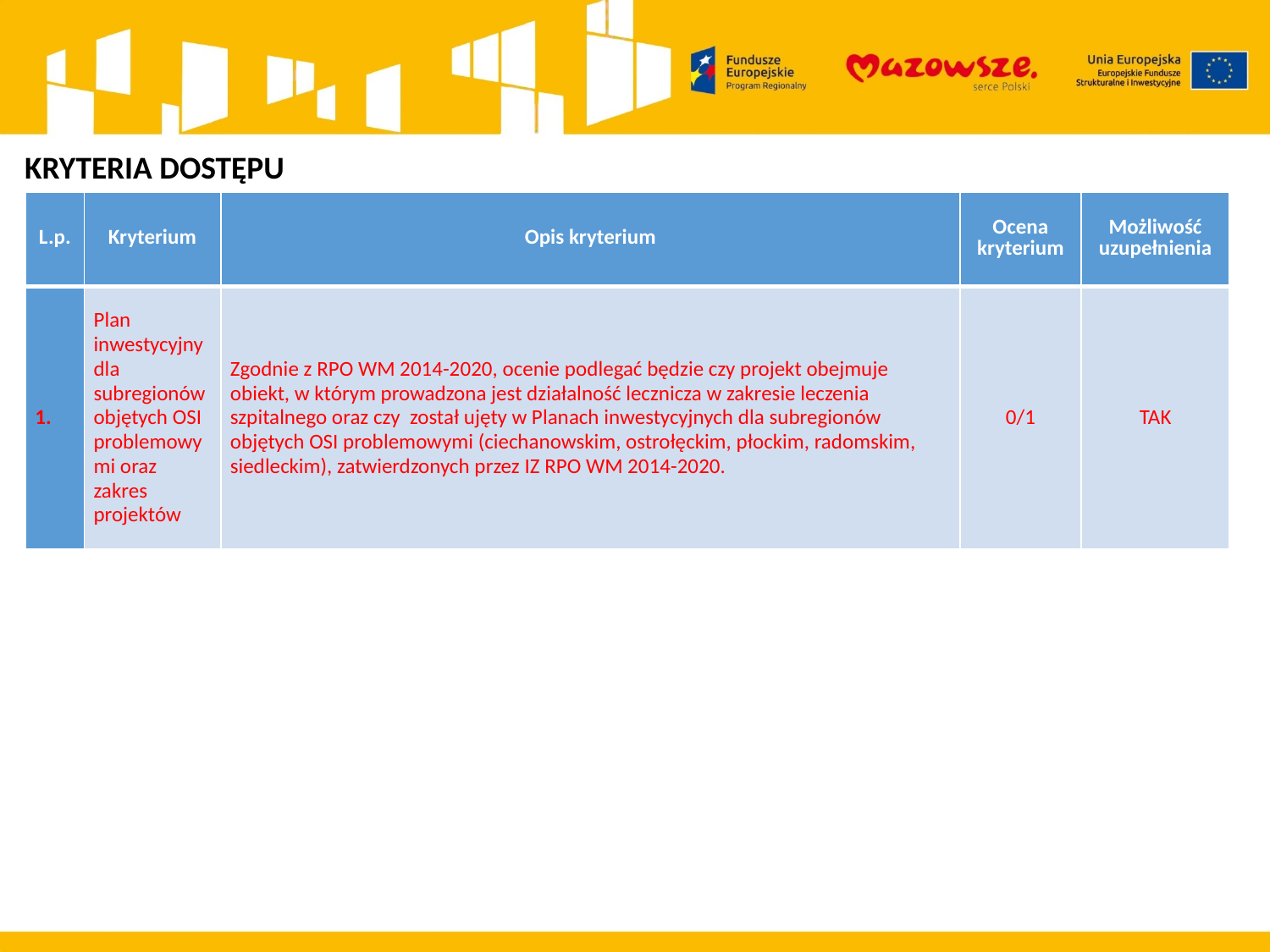

KRYTERIA DOSTĘPU
| L.p. | Kryterium | Opis kryterium | Ocena kryterium | Możliwość uzupełnienia |
| --- | --- | --- | --- | --- |
| 1. | Plan inwestycyjny dla subregionów objętych OSI problemowymi oraz zakres projektów | Zgodnie z RPO WM 2014-2020, ocenie podlegać będzie czy projekt obejmuje obiekt, w którym prowadzona jest działalność lecznicza w zakresie leczenia szpitalnego oraz czy został ujęty w Planach inwestycyjnych dla subregionów objętych OSI problemowymi (ciechanowskim, ostrołęckim, płockim, radomskim, siedleckim), zatwierdzonych przez IZ RPO WM 2014-2020. | 0/1 | TAK |